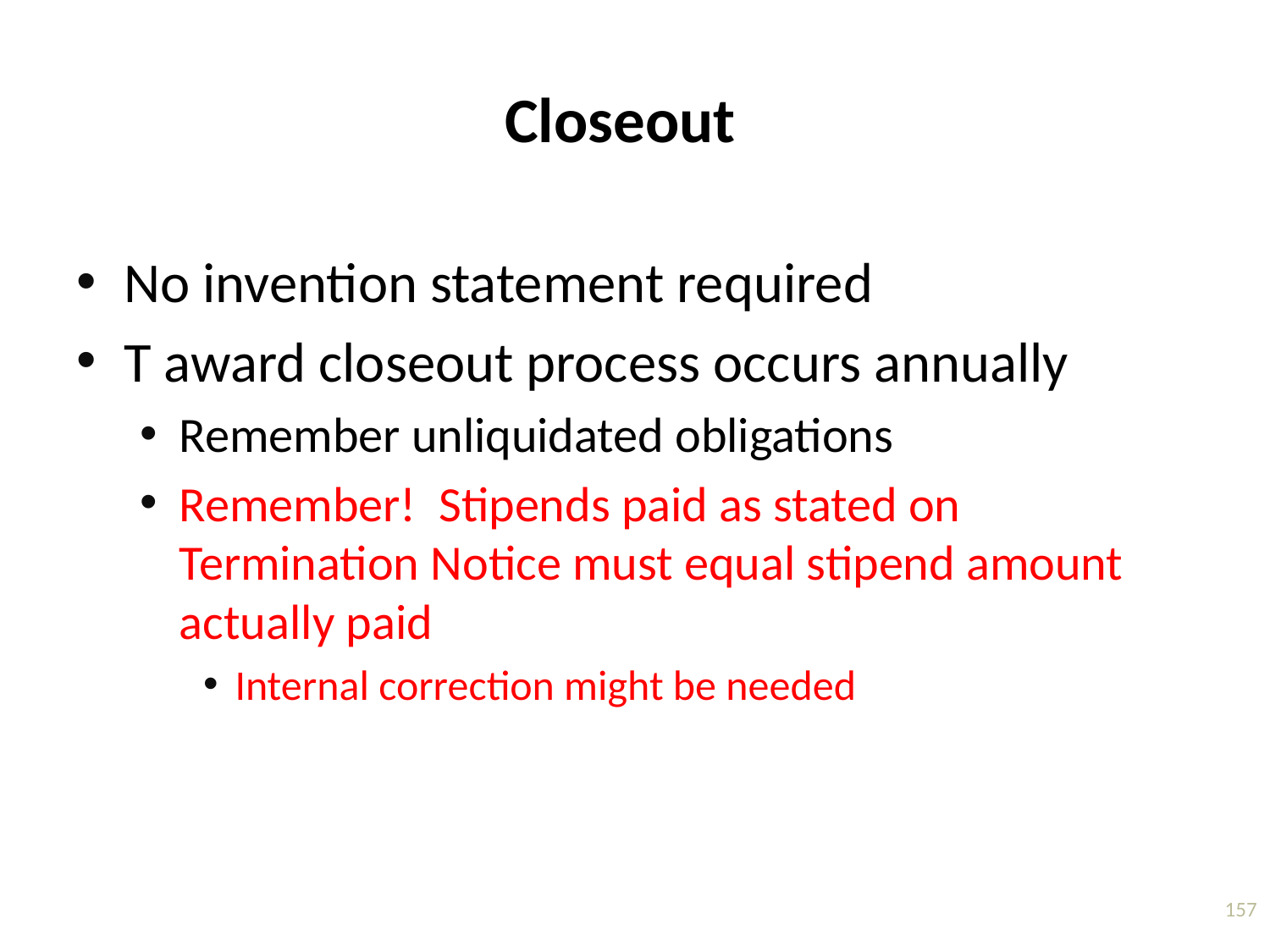

# Closeout
No invention statement required
T award closeout process occurs annually
Remember unliquidated obligations
Remember!  Stipends paid as stated on Termination Notice must equal stipend amount actually paid
Internal correction might be needed

157